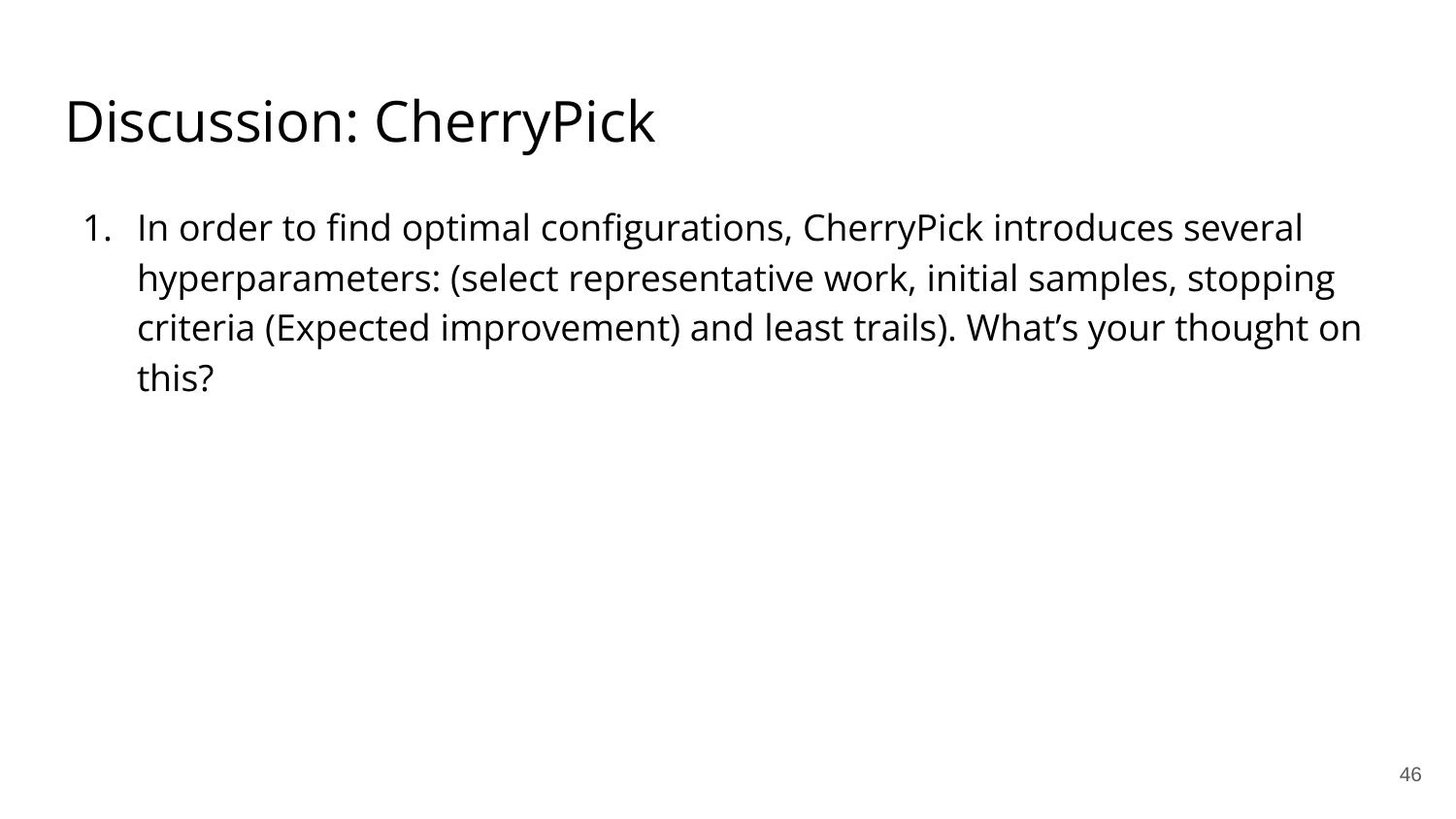

# Discussion: CherryPick
In order to find optimal configurations, CherryPick introduces several hyperparameters: (select representative work, initial samples, stopping criteria (Expected improvement) and least trails). What’s your thought on this?
46